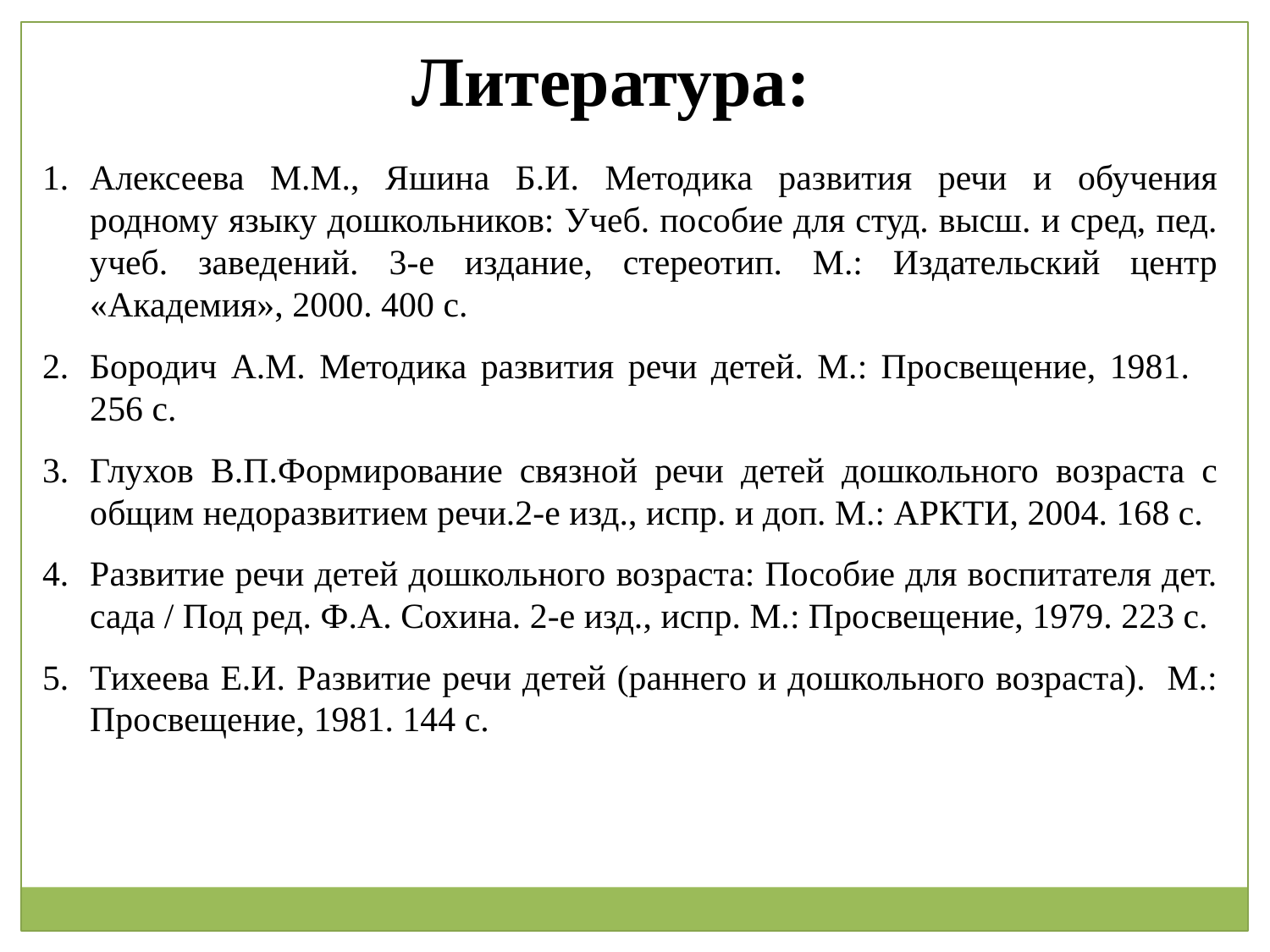

Литература:
Алексеева М.М., Яшина Б.И. Методика развития речи и обучения родному языку дошкольников: Учеб. пособие для студ. высш. и сред, пед. учеб. заведений. 3-е издание, стереотип. М.: Издательский центр «Академия», 2000. 400 с.

Бородич А.М. Методика развития речи детей. М.: Просвещение, 1981.   256 с.

Глухов В.П.Формирование связной речи детей дошкольного возраста с общим недоразвитием речи.2-е изд., испр. и доп. М.: АРКТИ, 2004. 168 с.

Развитие речи детей дошкольного возраста: Пособие для воспитателя дет. сада / Под ред. Ф.А. Сохина. 2-е изд., испр. М.: Просвещение, 1979. 223 с.

Тихеева Е.И. Развитие речи детей (раннего и дошкольного возраста).  М.: Просвещение, 1981. 144 с.